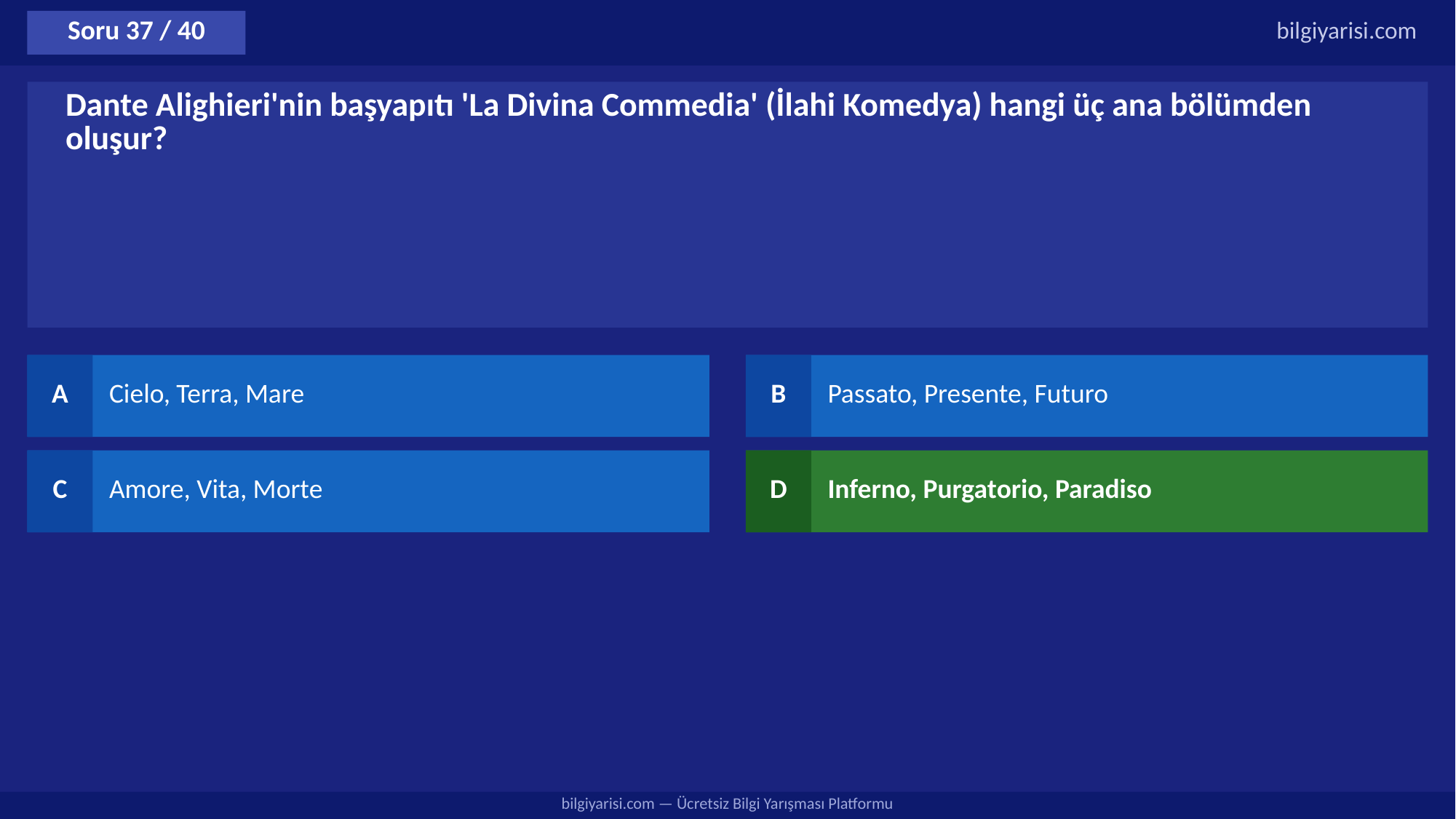

Soru 37 / 40
bilgiyarisi.com

Dante Alighieri'nin başyapıtı 'La Divina Commedia' (İlahi Komedya) hangi üç ana bölümden oluşur?

A
Cielo, Terra, Mare

B
Passato, Presente, Futuro

C
Amore, Vita, Morte

D
Inferno, Purgatorio, Paradiso
bilgiyarisi.com — Ücretsiz Bilgi Yarışması Platformu